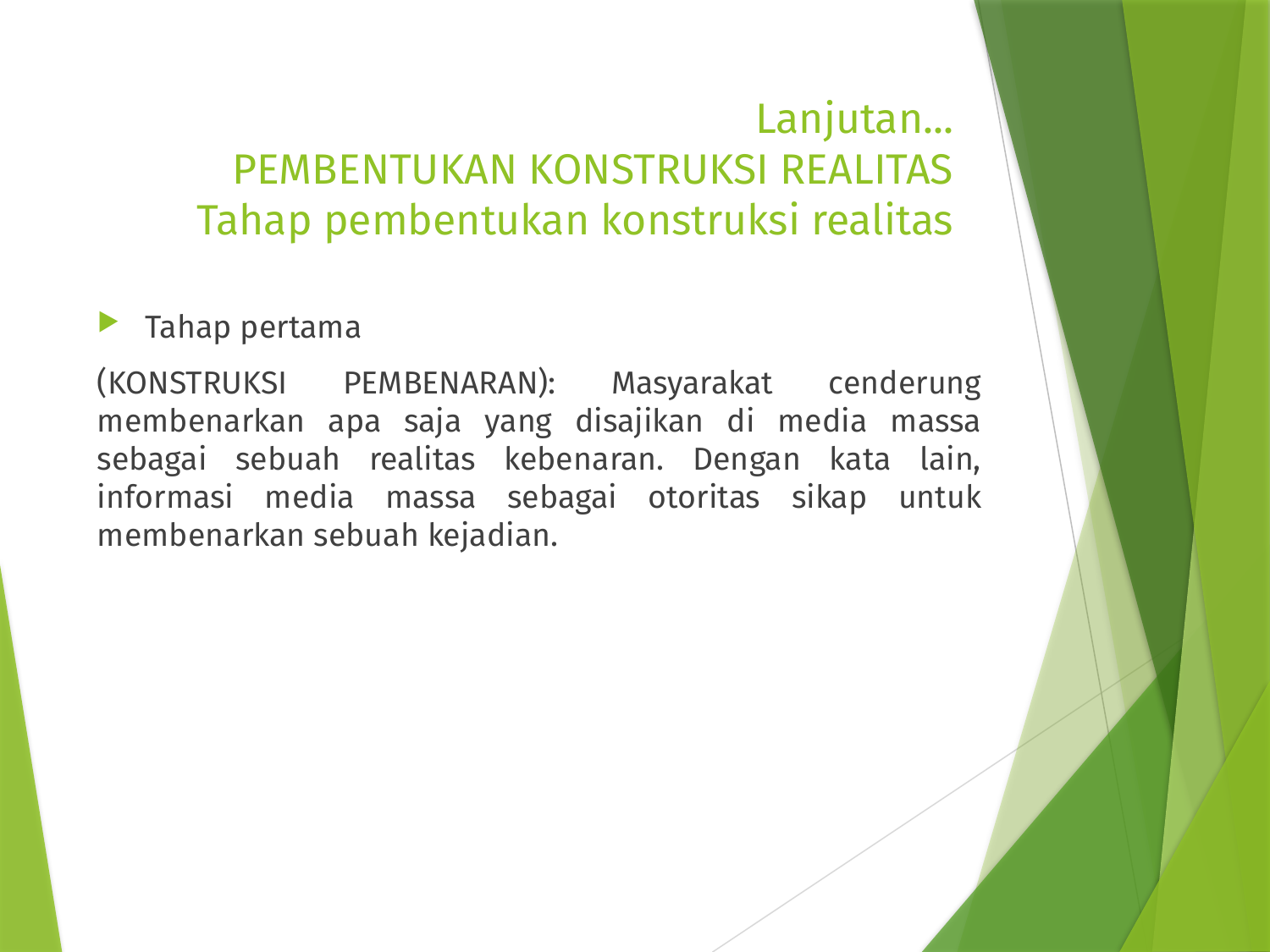

# Lanjutan... PEMBENTUKAN KONSTRUKSI REALITAS Tahap pembentukan konstruksi realitas
Tahap pertama
(KONSTRUKSI PEMBENARAN): Masyarakat cenderung membenarkan apa saja yang disajikan di media massa sebagai sebuah realitas kebenaran. Dengan kata lain, informasi media massa sebagai otoritas sikap untuk membenarkan sebuah kejadian.